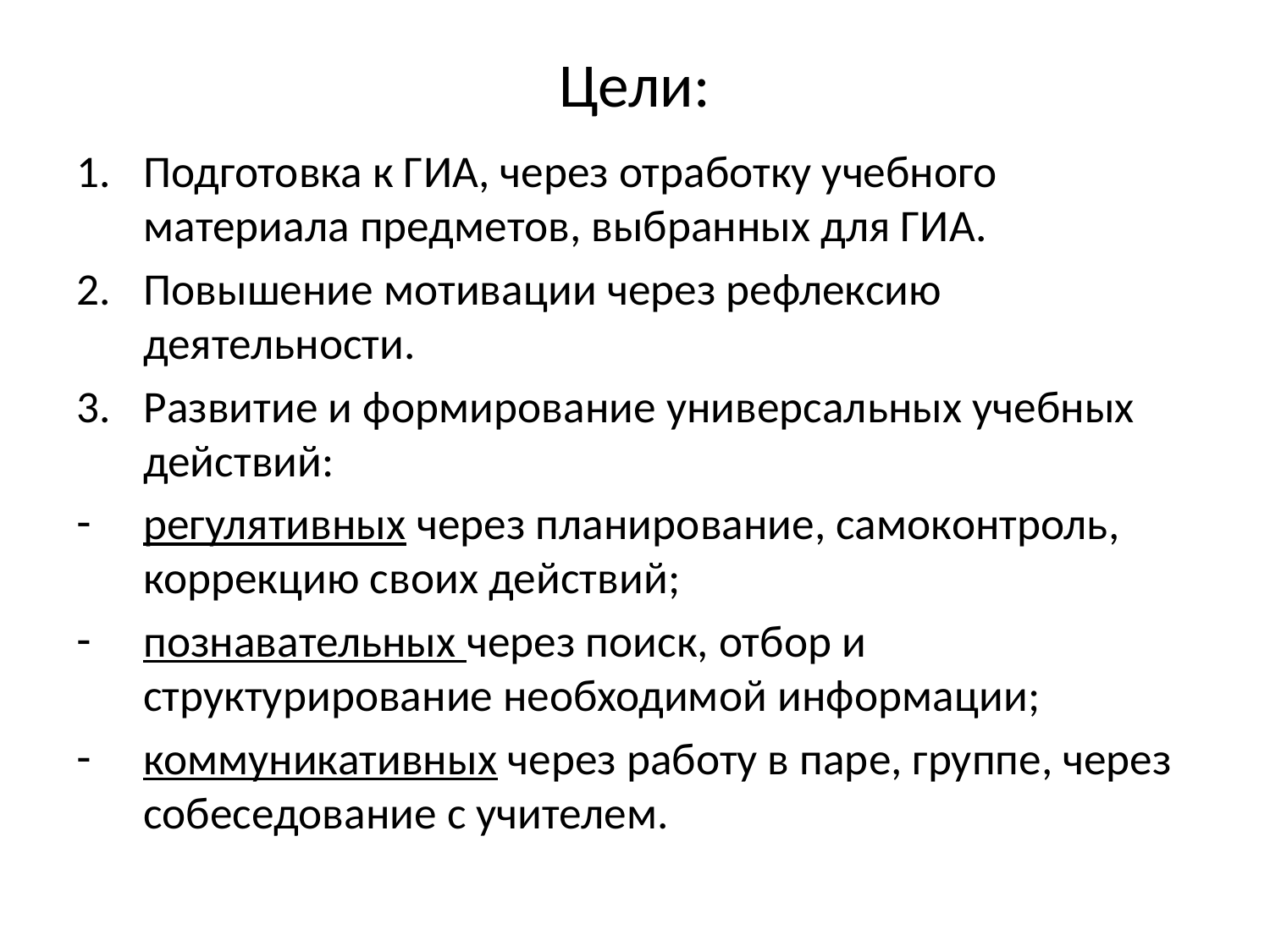

# Цели:
Подготовка к ГИА, через отработку учебного материала предметов, выбранных для ГИА.
Повышение мотивации через рефлексию деятельности.
Развитие и формирование универсальных учебных действий:
регулятивных через планирование, самоконтроль, коррекцию своих действий;
познавательных через поиск, отбор и структурирование необходимой информации;
коммуникативных через работу в паре, группе, через собеседование с учителем.